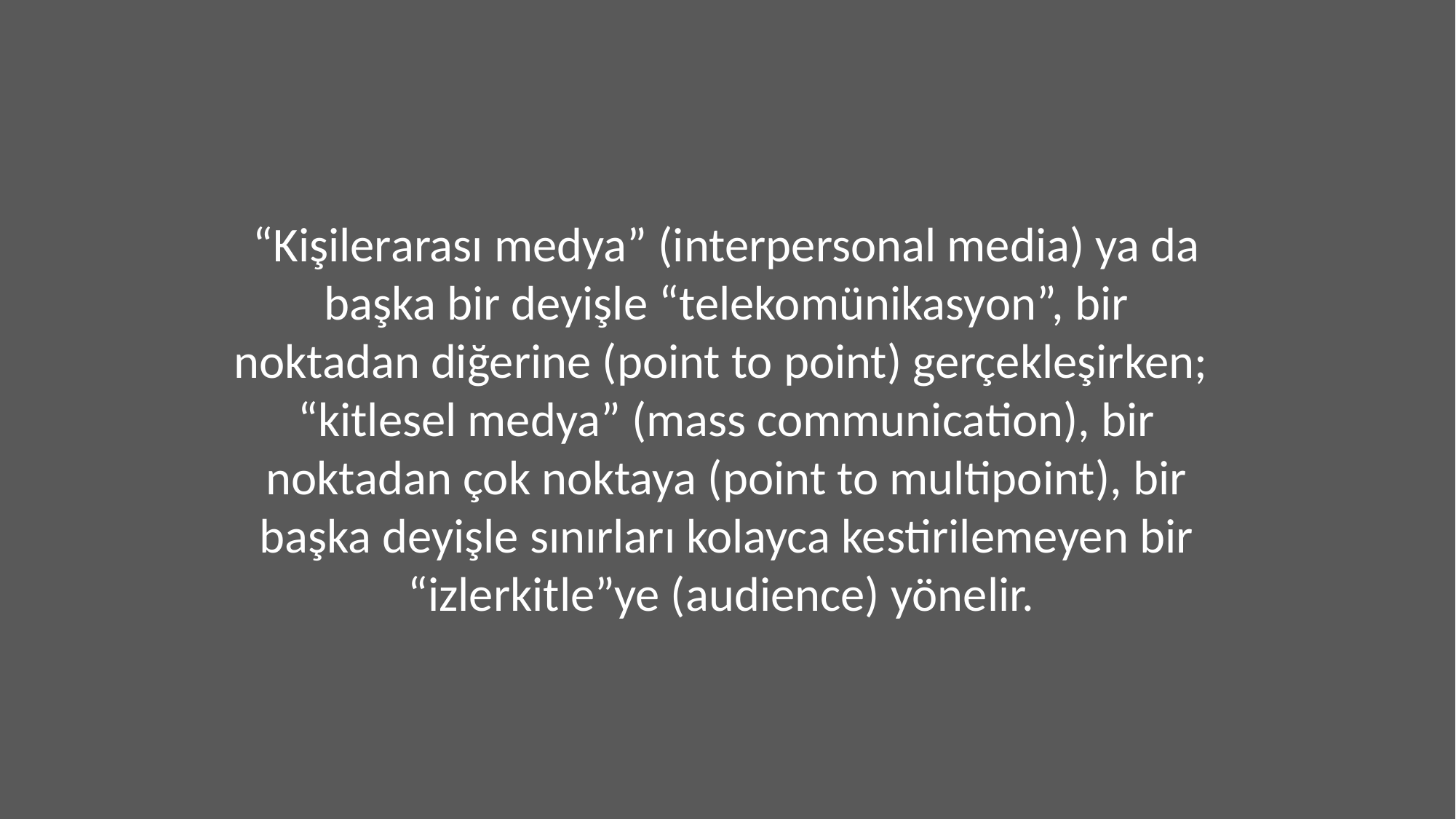

“Kişilerarası medya” (interpersonal media) ya da başka bir deyişle “telekomünikasyon”, bir noktadan diğerine (point to point) gerçekleşirken;  “kitlesel medya” (mass communication), bir noktadan çok noktaya (point to multipoint), bir başka deyişle sınırları kolayca kestirilemeyen bir “izlerkitle”ye (audience) yönelir.